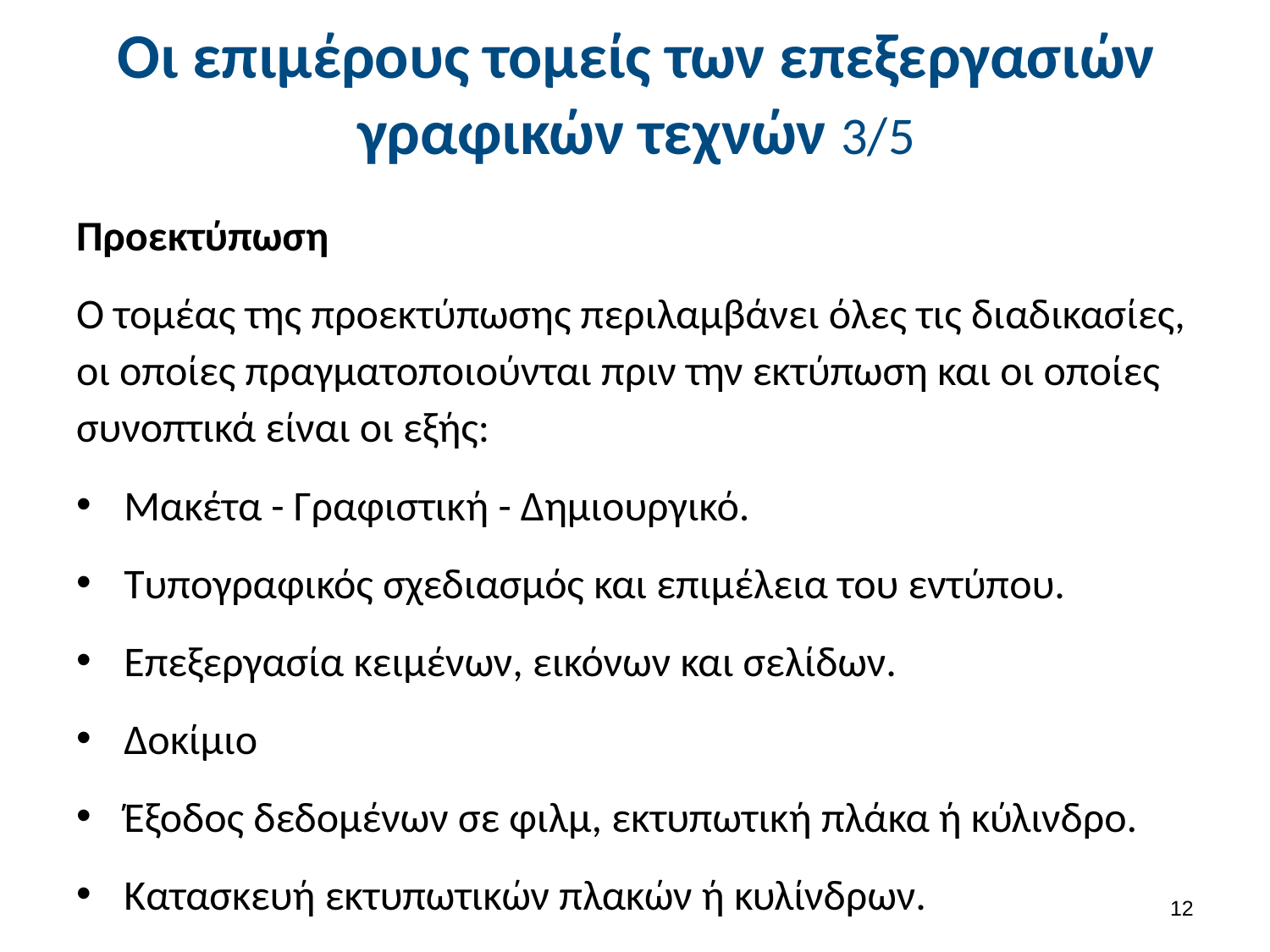

# Οι επιμέρους τομείς των επεξεργασιών γραφικών τεχνών 3/5
Προεκτύπωση
O τομέας της προεκτύπωσης περιλαμβάνει όλες τις διαδικασίες, οι οποίες πραγματοποιούνται πριν την εκτύπωση και οι οποίες συνοπτικά είναι οι εξής:
Mακέτα - Γραφιστική - Δημιουργικό.
Τυπογραφικός σχεδιασμός και επιμέλεια του εντύπου.
Επεξεργασία κειμένων, εικόνων και σελίδων.
Δοκίμιο
Έξοδος δεδομένων σε φιλμ, εκτυπωτική πλάκα ή κύλινδρο.
Κατασκευή εκτυπωτικών πλακών ή κυλίνδρων.
12